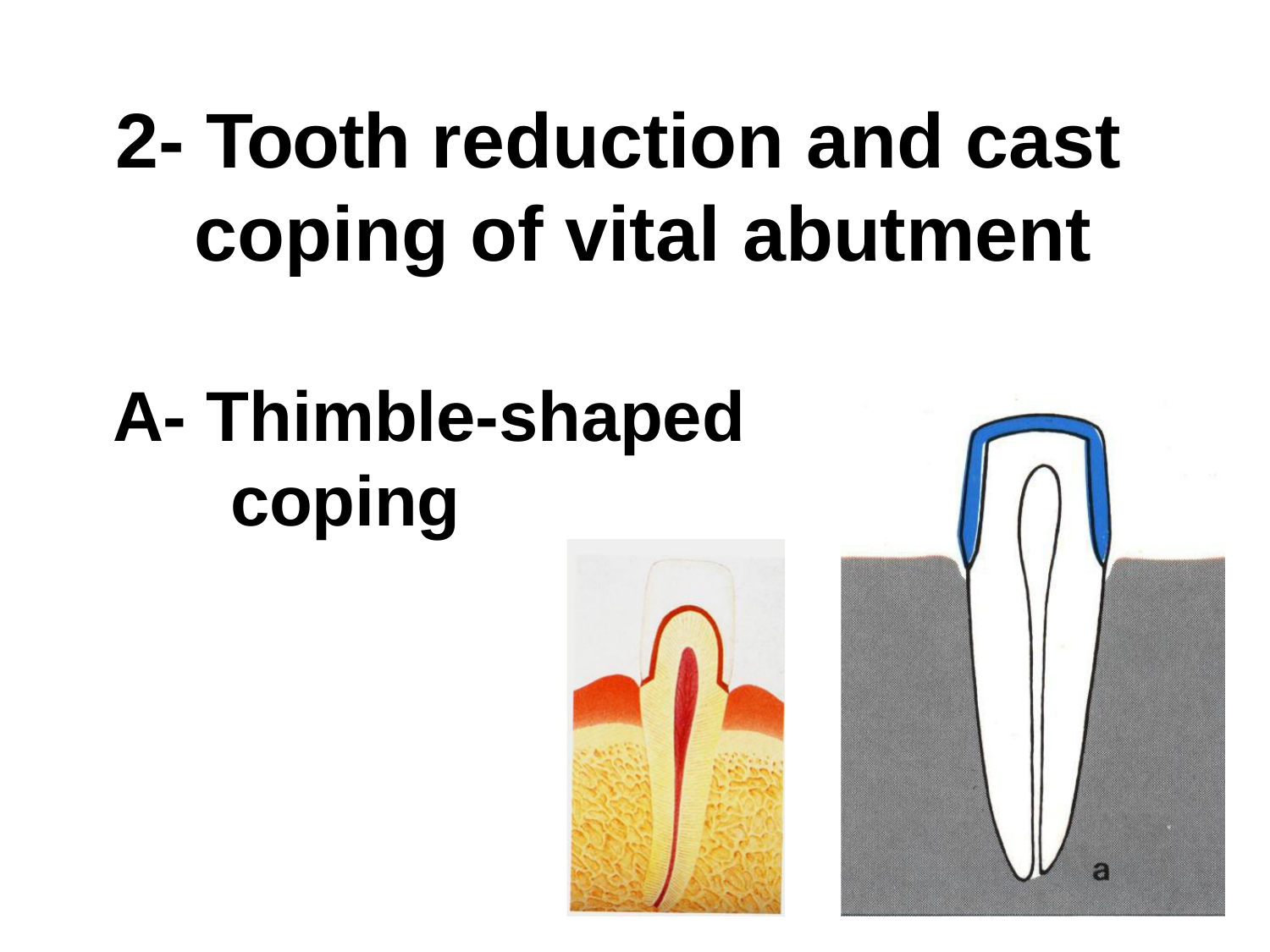

# 2- Tooth reduction and cast  coping of vital abutment
A- Thimble-shaped
coping